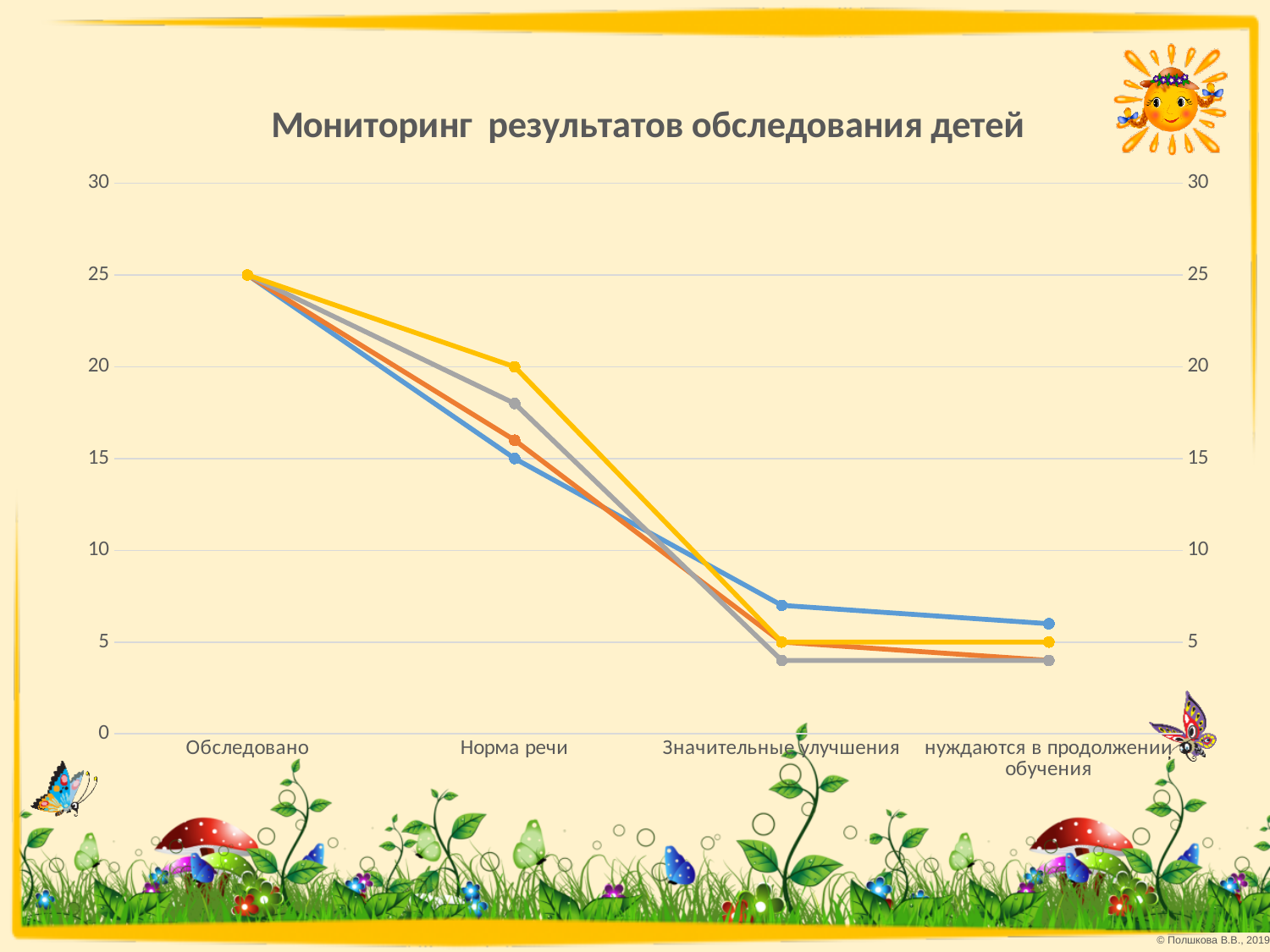

### Chart: Мониторинг  результатов обследования детей

| Category | 2018-2019 | 2019-2020 | 2020-2021 | 2021-2022 |
|---|---|---|---|---|
| Обследовано | 25.0 | 25.0 | 25.0 | 25.0 |
| Норма речи | 15.0 | 16.0 | 18.0 | 20.0 |
| Значительные улучшения | 7.0 | 5.0 | 4.0 | 5.0 |
| нуждаются в продолжении обучения | 6.0 | 4.0 | 4.0 | 5.0 |